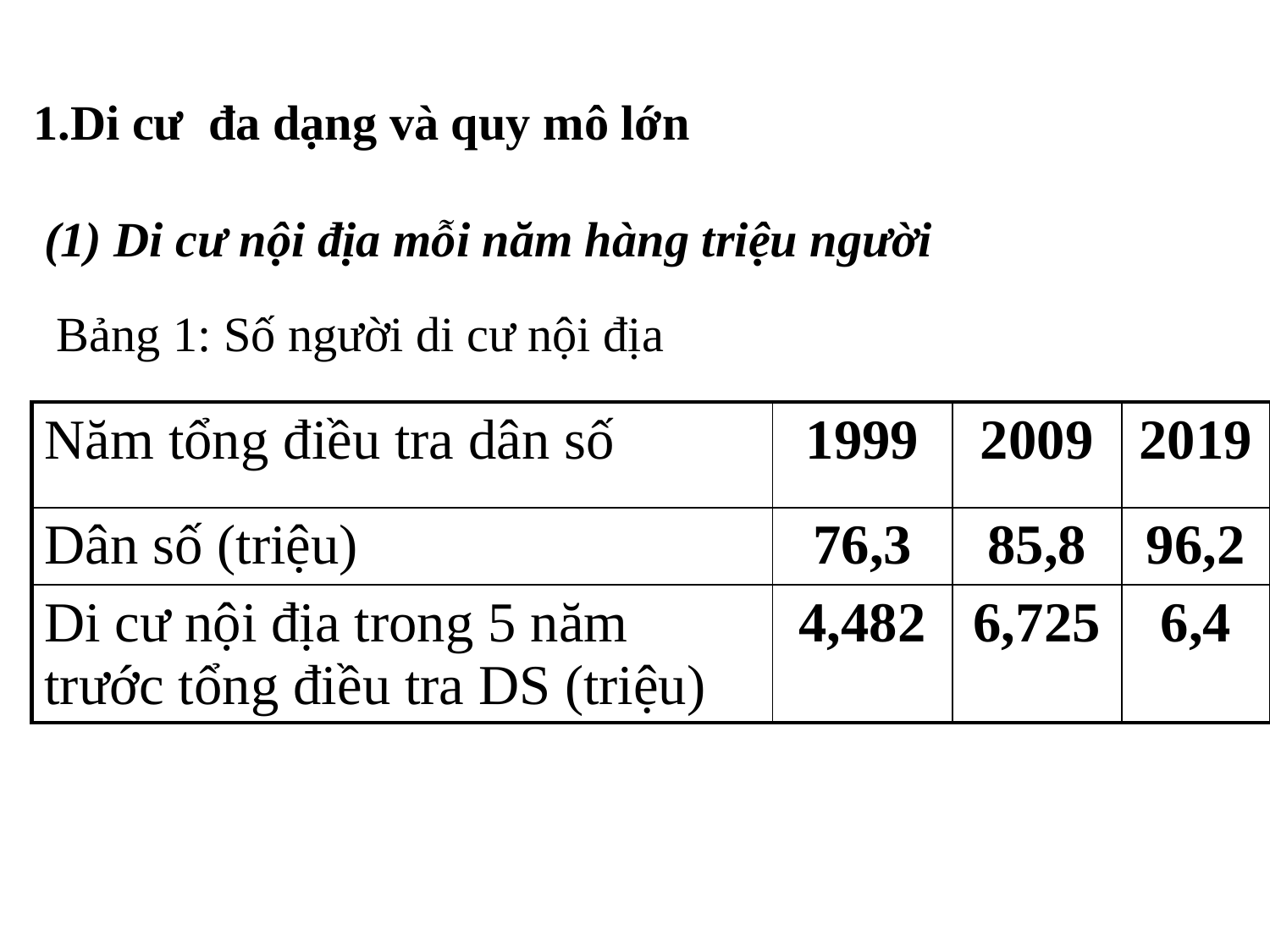

1.Di cư  đa dạng và quy mô lớn
(1) Di cư nội địa mỗi năm hàng triệu người
Bảng 1: Số người di cư nội địa
| Năm tổng điều tra dân số | 1999 | 2009 | 2019 |
| --- | --- | --- | --- |
| Dân số (triệu) | 76,3 | 85,8 | 96,2 |
| Di cư nội địa trong 5 năm trước tổng điều tra DS (triệu) | 4,482 | 6,725 | 6,4 |